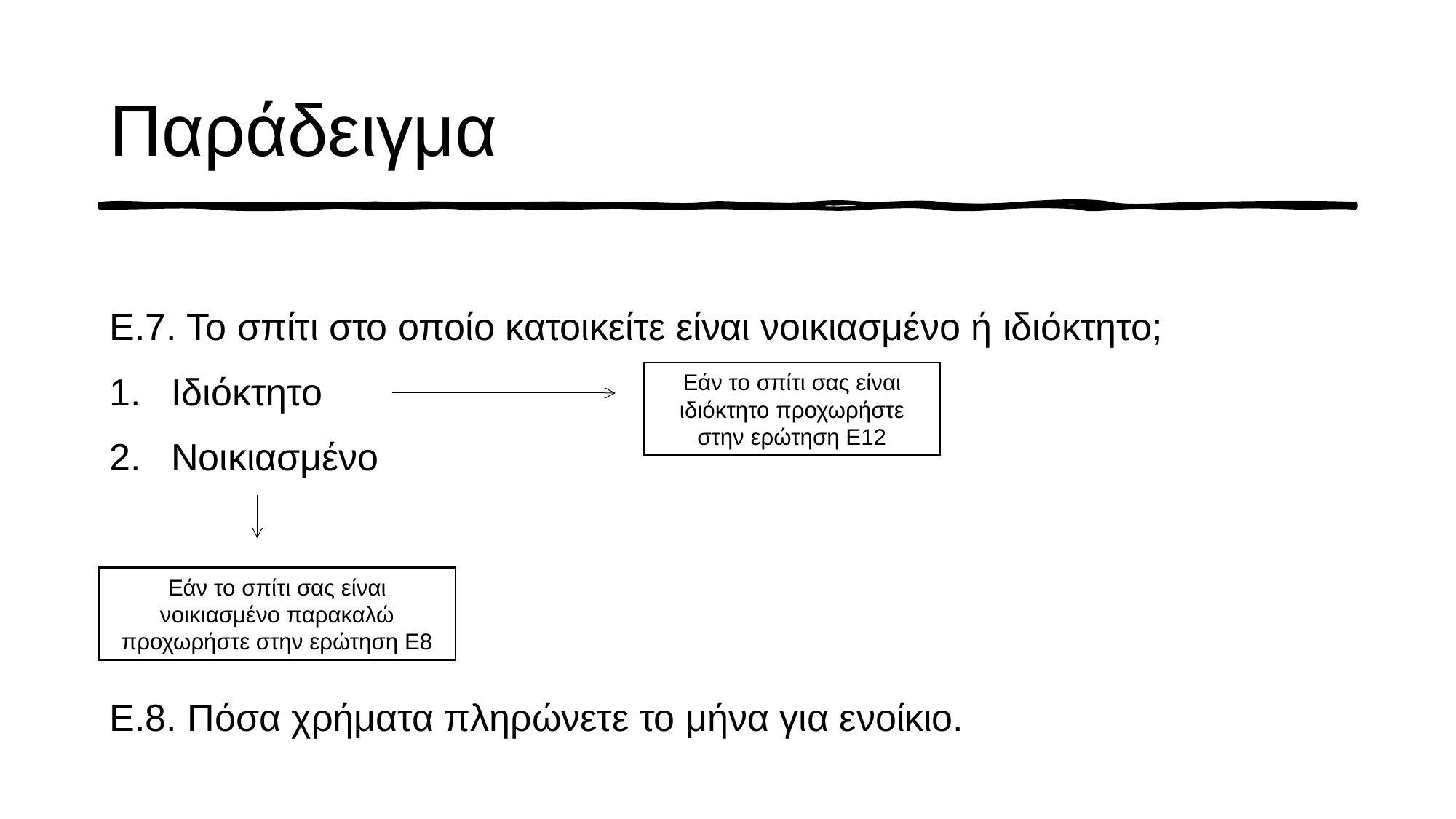

# Παράδειγμα
Ε.7. Το σπίτι στο οποίο κατοικείτε είναι νοικιασμένο ή ιδιόκτητο;
Ιδιόκτητο
Νοικιασμένο

Ε.8. Πόσα χρήματα πληρώνετε το μήνα για ενοίκιο.

Εάν το σπίτι σας είναι ιδιόκτητο προχωρήστε στην ερώτηση Ε12
Εάν το σπίτι σας είναι νοικιασμένο παρακαλώ προχωρήστε στην ερώτηση Ε8